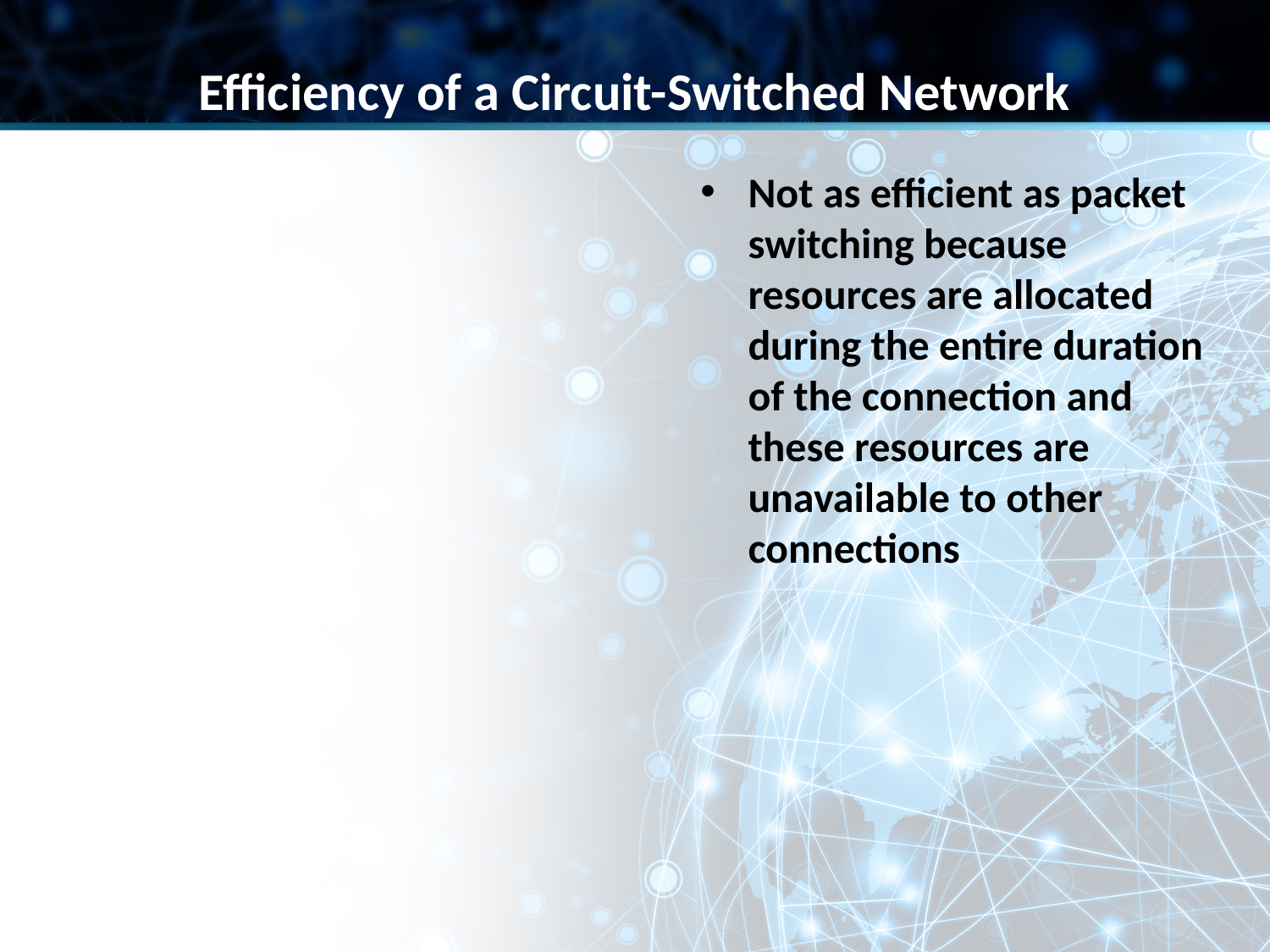

Efficiency of a Circuit-Switched Network
Not as efficient as packet switching because resources are allocated during the entire duration of the connection and these resources are unavailable to other connections